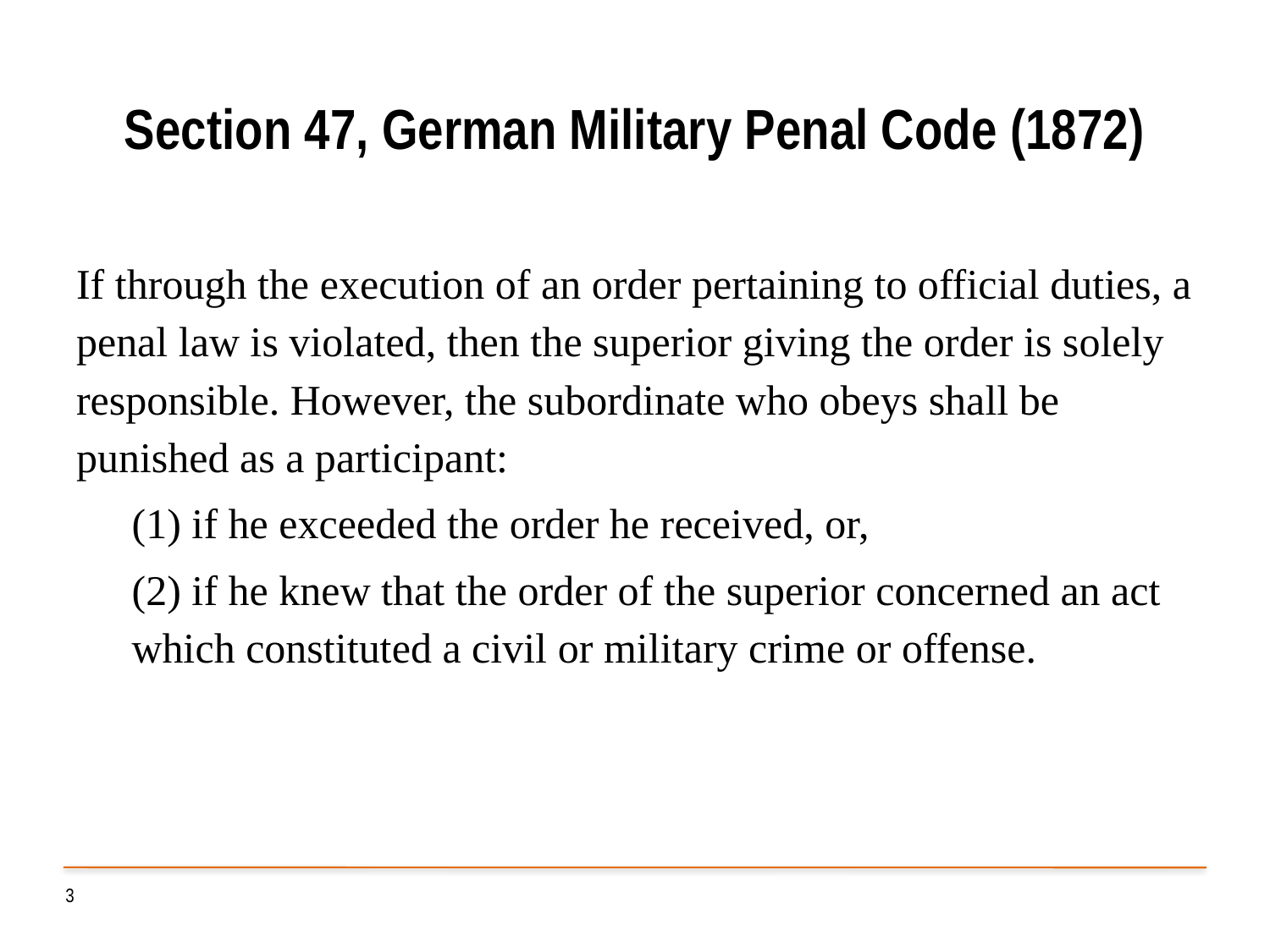

# Section 47, German Military Penal Code (1872)
If through the execution of an order pertaining to official duties, a penal law is violated, then the superior giving the order is solely responsible. However, the subordinate who obeys shall be punished as a participant:
(1) if he exceeded the order he received, or,
(2) if he knew that the order of the superior concerned an act which constituted a civil or military crime or offense.
3